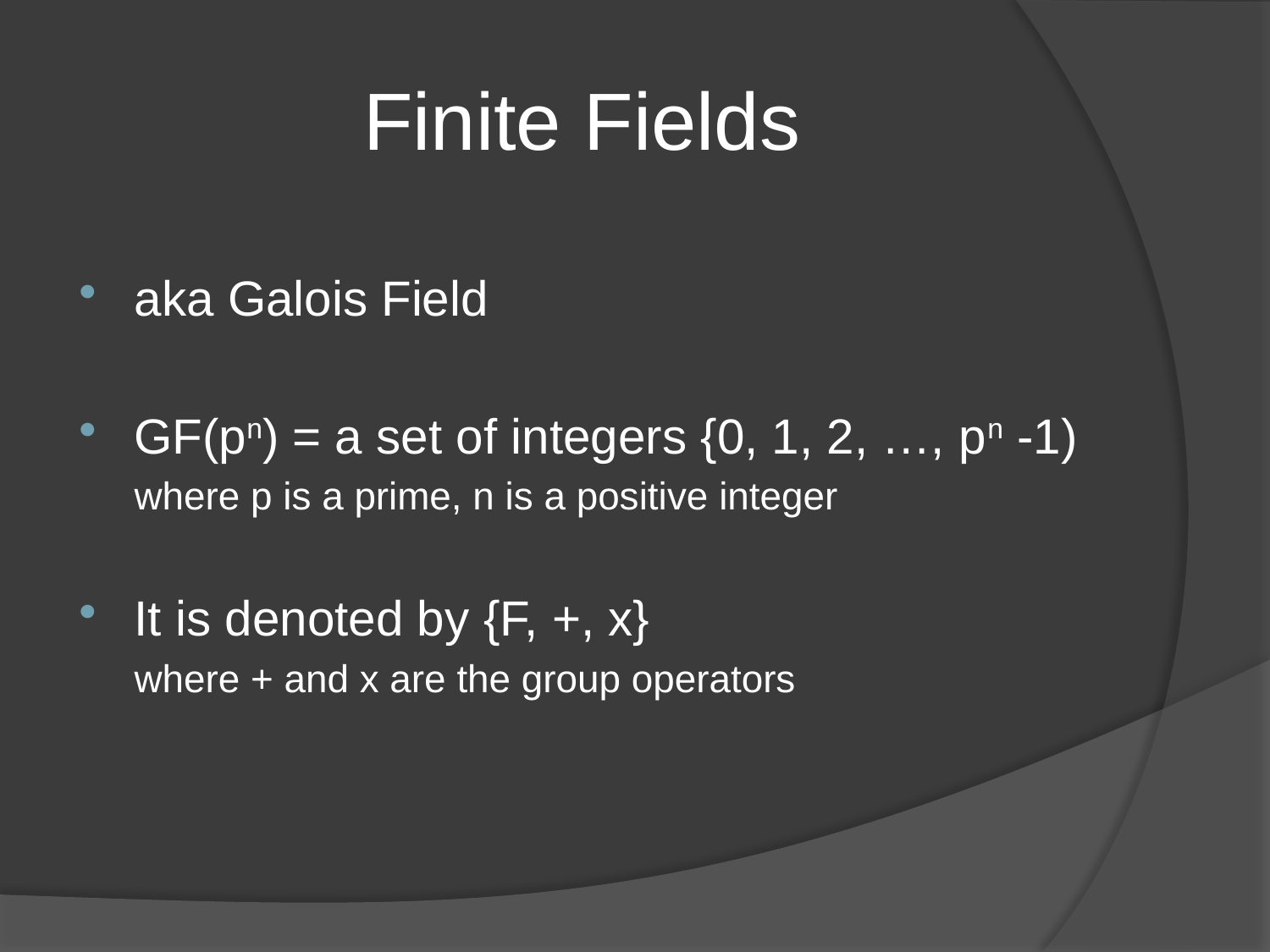

# Finite Fields
aka Galois Field

GF(pn) = a set of integers {0, 1, 2, …, pn -1)
	where p is a prime, n is a positive integer

It is denoted by {F, +, x}
	where + and x are the group operators